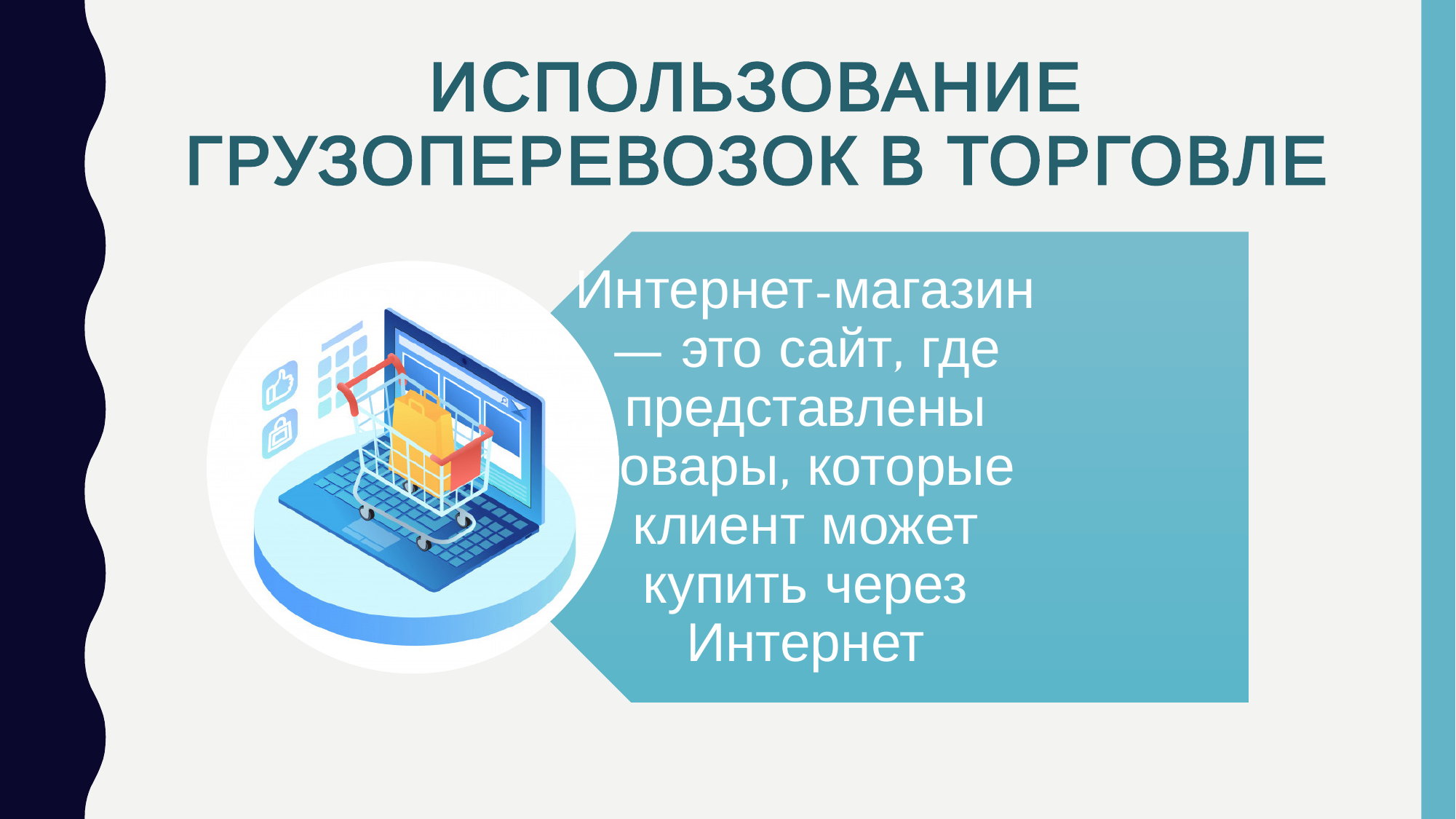

# Использование грузоперевозок в торговле
Интернет-магазин — это сайт, где представлены товары, которые клиент может купить через Интернет